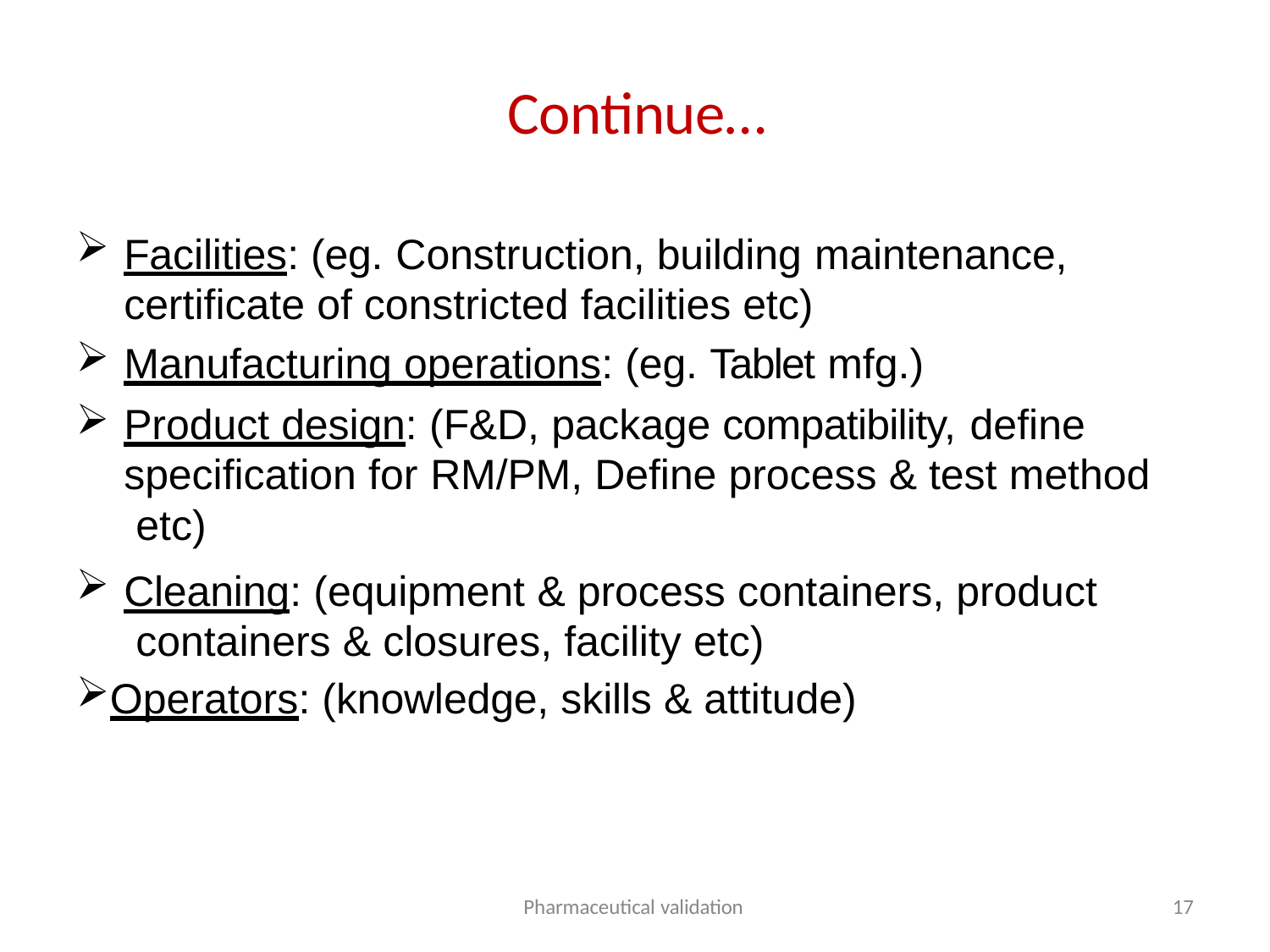

# Continue…
Facilities: (eg. Construction, building maintenance,
certificate of constricted facilities etc)
Manufacturing operations: (eg. Tablet mfg.)
Product design: (F&D, package compatibility, define  specification for RM/PM, Define process & test method  etc)
Cleaning: (equipment & process containers, product  containers & closures, facility etc)
Operators: (knowledge, skills & attitude)
Pharmaceutical validation
17